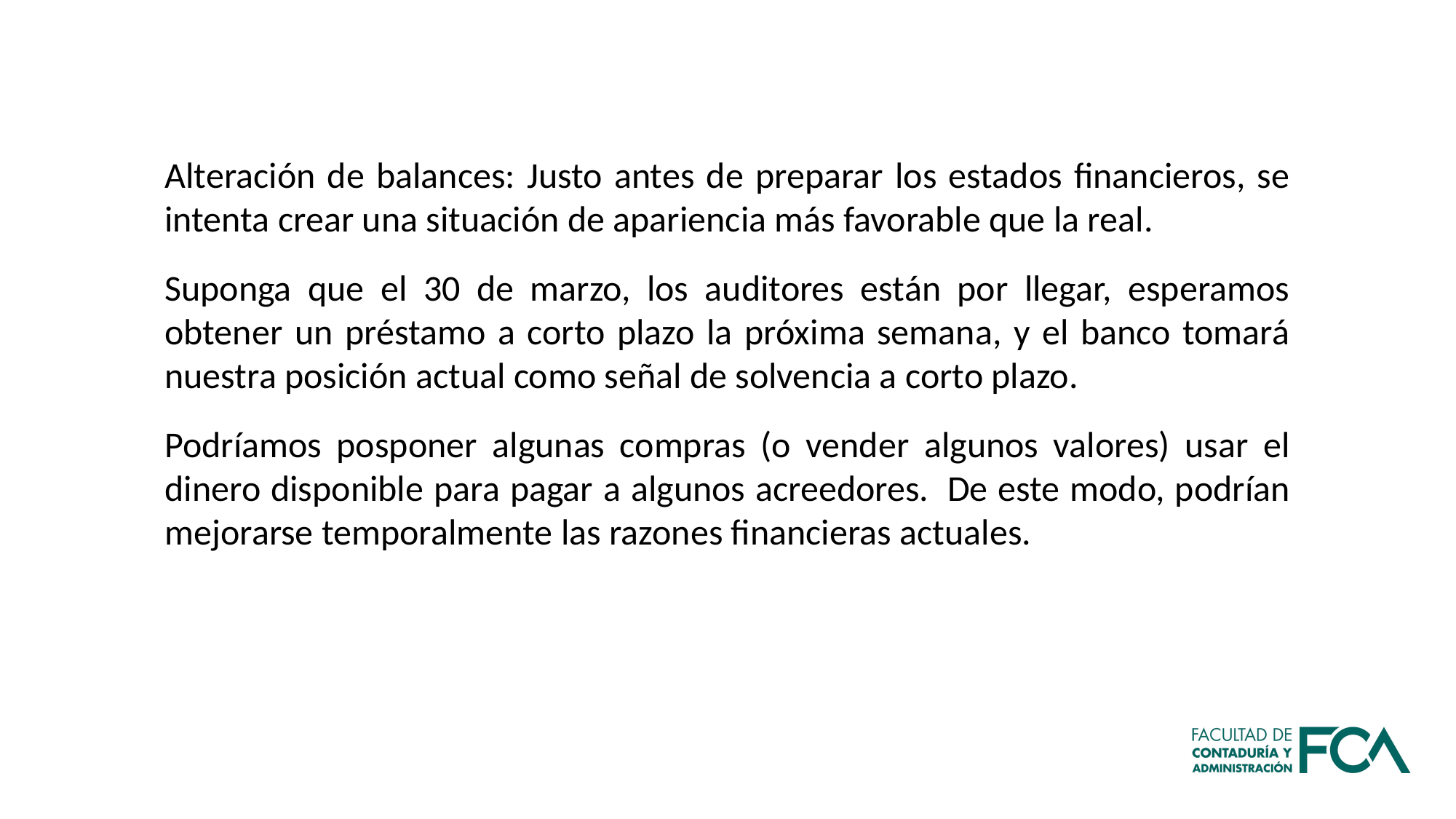

Alteración de balances: Justo antes de preparar los estados financieros, se intenta crear una situación de apariencia más favorable que la real.

Suponga que el 30 de marzo, los auditores están por llegar, esperamos obtener un préstamo a corto plazo la próxima semana, y el banco tomará nuestra posición actual como señal de solvencia a corto plazo.

Podríamos posponer algunas compras (o vender algunos valores) usar el dinero disponible para pagar a algunos acreedores.  De este modo, podrían mejorarse temporalmente las razones financieras actuales.